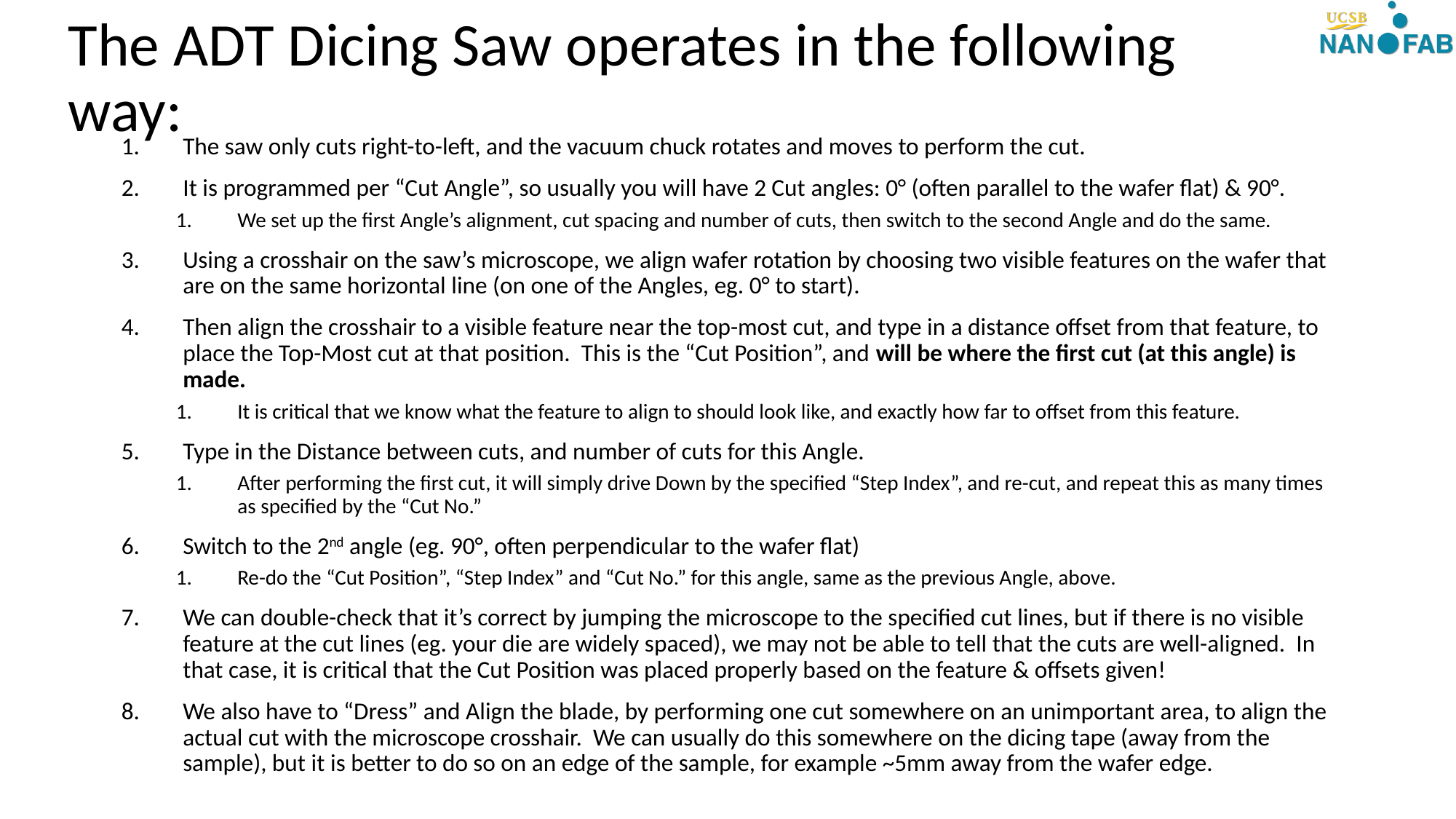

# The ADT Dicing Saw operates in the following way:
The saw only cuts right-to-left, and the vacuum chuck rotates and moves to perform the cut.
It is programmed per “Cut Angle”, so usually you will have 2 Cut angles: 0° (often parallel to the wafer flat) & 90°.
We set up the first Angle’s alignment, cut spacing and number of cuts, then switch to the second Angle and do the same.
Using a crosshair on the saw’s microscope, we align wafer rotation by choosing two visible features on the wafer that are on the same horizontal line (on one of the Angles, eg. 0° to start).
Then align the crosshair to a visible feature near the top-most cut, and type in a distance offset from that feature, to place the Top-Most cut at that position.  This is the “Cut Position”, and will be where the first cut (at this angle) is made.
It is critical that we know what the feature to align to should look like, and exactly how far to offset from this feature.
Type in the Distance between cuts, and number of cuts for this Angle.
After performing the first cut, it will simply drive Down by the specified “Step Index”, and re-cut, and repeat this as many times as specified by the “Cut No.”
Switch to the 2nd angle (eg. 90°, often perpendicular to the wafer flat)
Re-do the “Cut Position”, “Step Index” and “Cut No.” for this angle, same as the previous Angle, above.
We can double-check that it’s correct by jumping the microscope to the specified cut lines, but if there is no visible feature at the cut lines (eg. your die are widely spaced), we may not be able to tell that the cuts are well-aligned.  In that case, it is critical that the Cut Position was placed properly based on the feature & offsets given!
We also have to “Dress” and Align the blade, by performing one cut somewhere on an unimportant area, to align the actual cut with the microscope crosshair.  We can usually do this somewhere on the dicing tape (away from the sample), but it is better to do so on an edge of the sample, for example ~5mm away from the wafer edge.